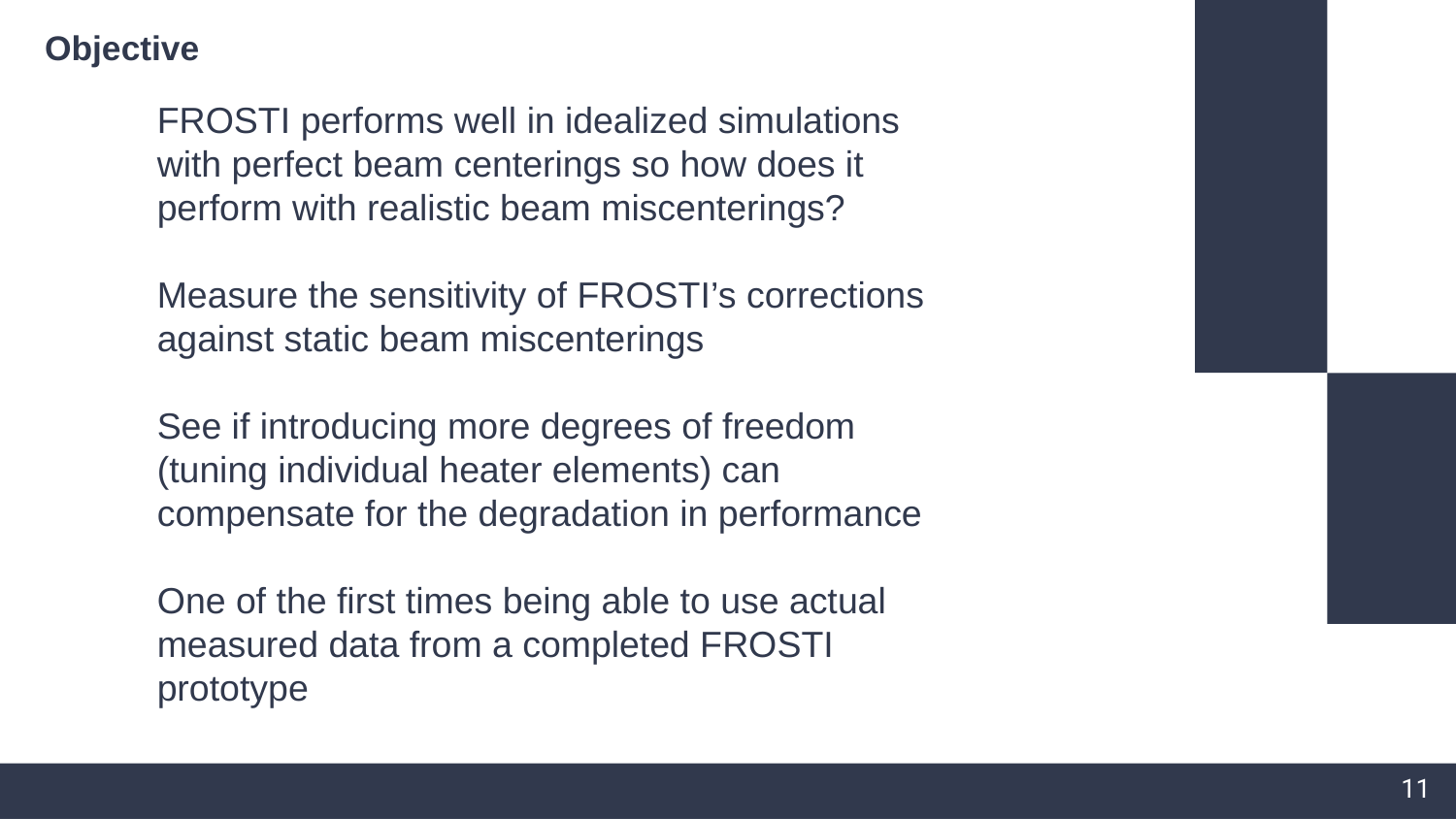

Objective
FROSTI performs well in idealized simulations with perfect beam centerings so how does it perform with realistic beam miscenterings?

Measure the sensitivity of FROSTI’s corrections against static beam miscenterings

See if introducing more degrees of freedom (tuning individual heater elements) can compensate for the degradation in performance

One of the first times being able to use actual measured data from a completed FROSTI prototype
11